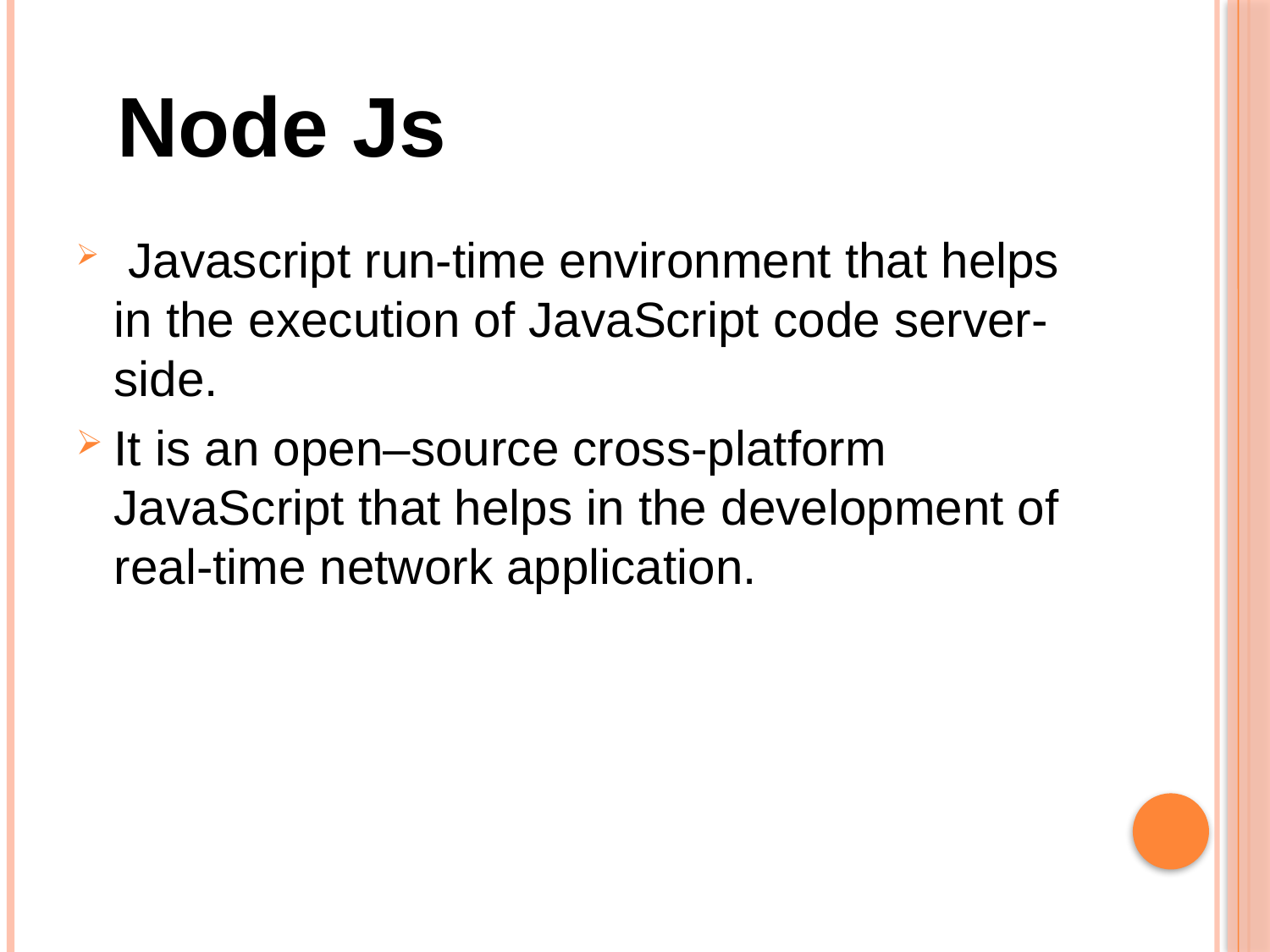

Node Js
 Javascript run-time environment that helps in the execution of JavaScript code server-side.
It is an open–source cross-platform JavaScript that helps in the development of real-time network application.